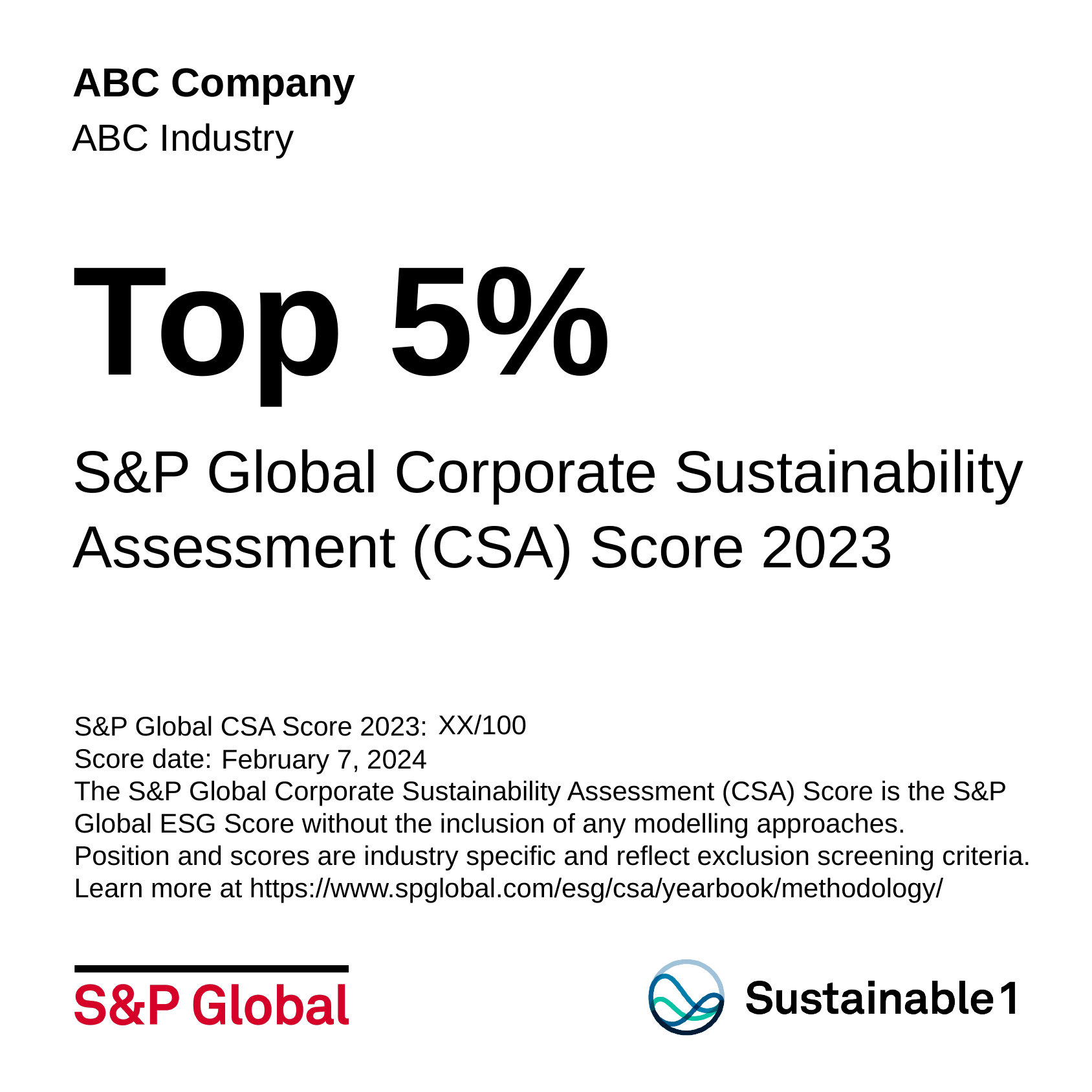

ABC Company
ABC Industry
XX/100
February 7, 2024